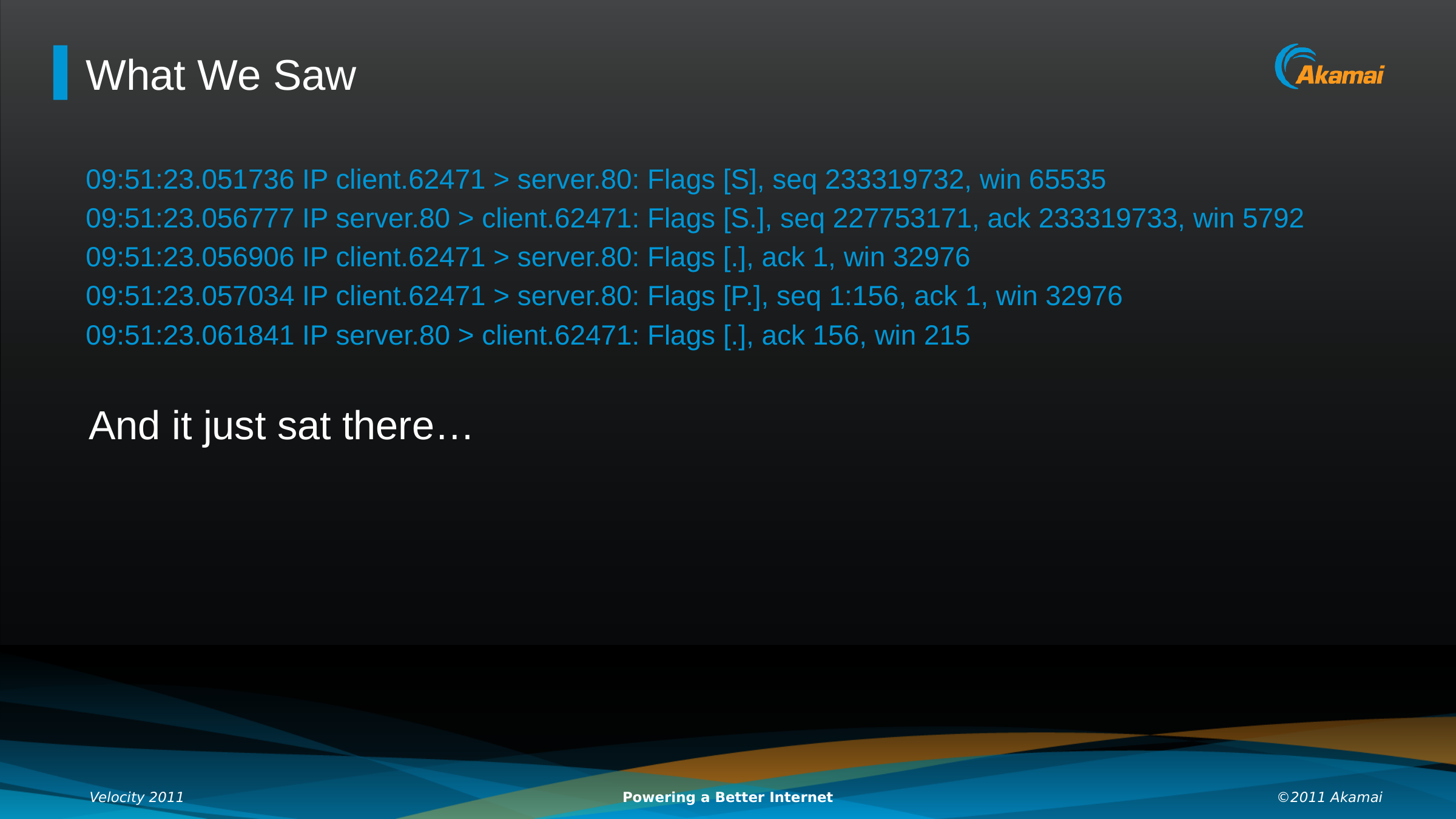

# What We Saw
09:51:23.051736 IP client.62471 > server.80: Flags [S], seq 233319732, win 65535
09:51:23.056777 IP server.80 > client.62471: Flags [S.], seq 227753171, ack 233319733, win 5792
09:51:23.056906 IP client.62471 > server.80: Flags [.], ack 1, win 32976
09:51:23.057034 IP client.62471 > server.80: Flags [P.], seq 1:156, ack 1, win 32976
09:51:23.061841 IP server.80 > client.62471: Flags [.], ack 156, win 215

And it just sat there…